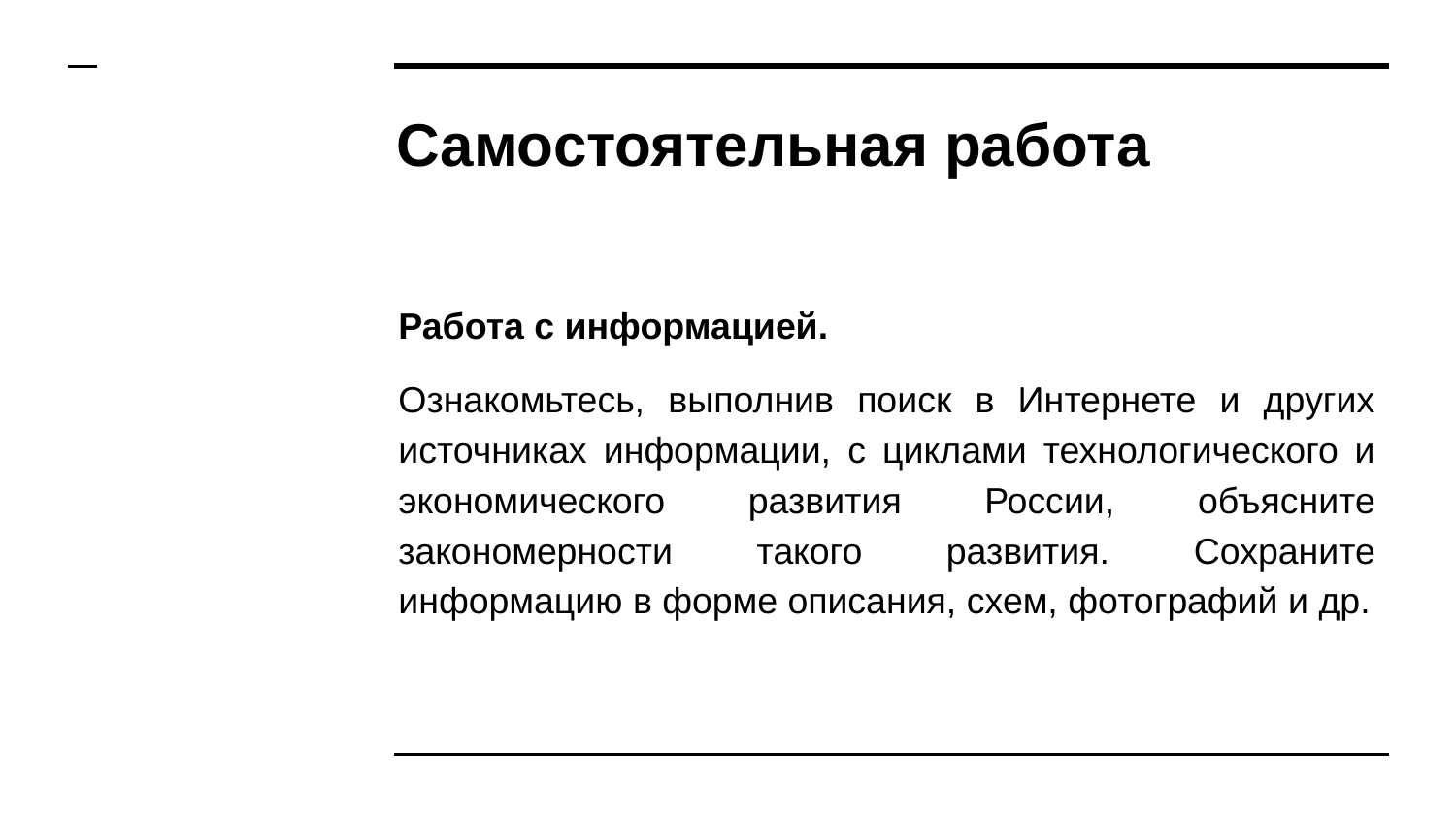

# Самостоятельная работа

Работа с информацией.
Ознакомьтесь, выполнив поиск в Интернете и других источниках информации, с циклами технологического и экономического развития России, объясните закономерности такого развития. Сохраните информацию в форме описания, схем, фотографий и др.